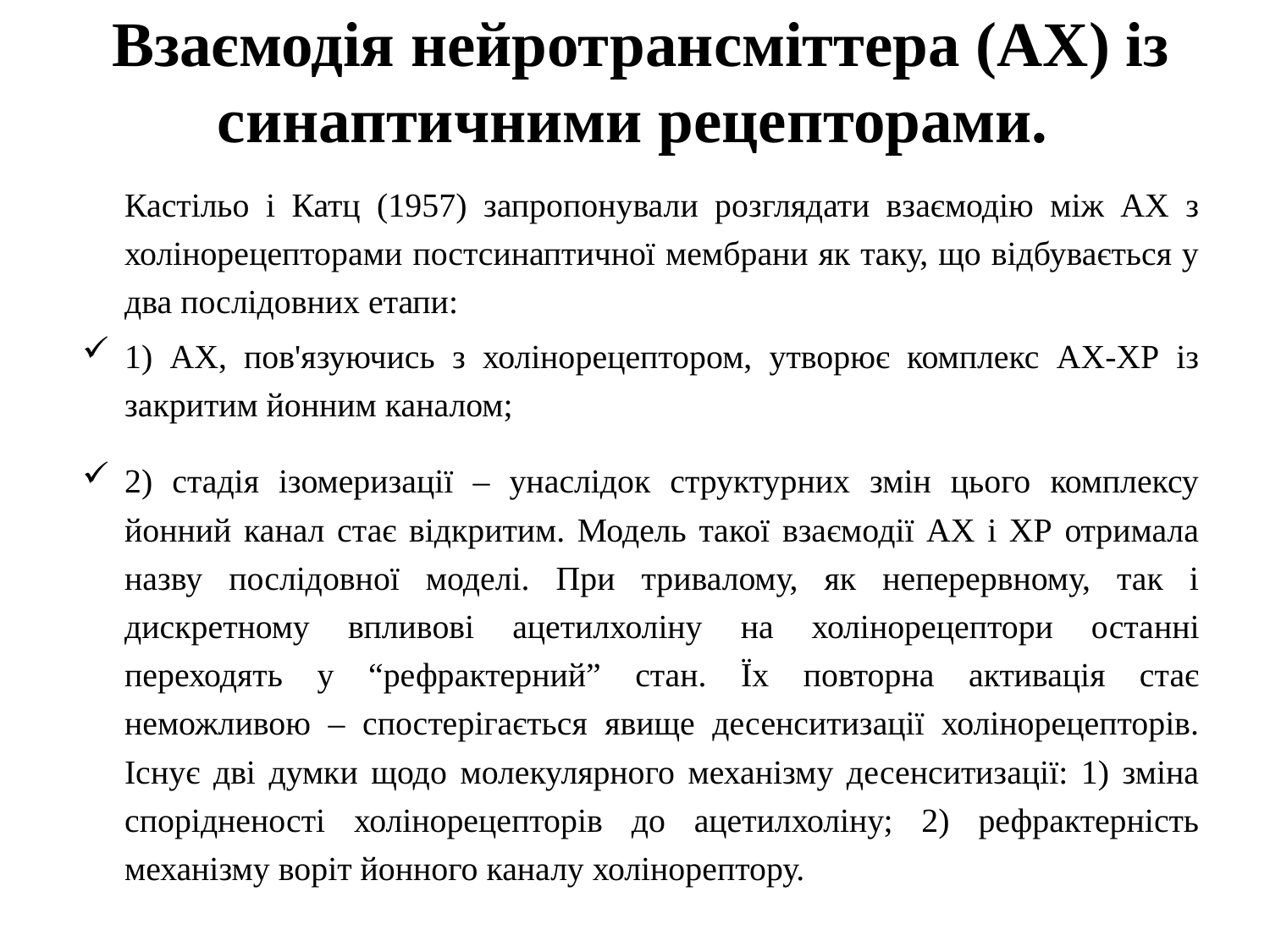

# Взаємодія нейротрансміттера (АХ) із синаптичними рецепторами.
		Кастільо і Катц (1957) запропонували розглядати взаємодію між АХ з холінорецепторами постсинаптичної мембрани як таку, що відбувається у два послідовних етапи:
1) АХ, пов'язуючись з холінорецептором, утворює комплекс АХ-ХР із закритим йонним каналом;

2) стадія ізомеризації – унаслідок структурних змін цього комплексу йонний канал стає відкритим. Модель такої взаємодії АХ і ХР отримала назву послідовної моделі. При тривалому, як неперервному, так і дискретному впливові ацетилхоліну на холінорецептори останні переходять у “рефрактерний” стан. Їх повторна активація стає неможливою – спостерігається явище десенситизації холінорецепторів. Існує дві думки щодо молекулярного механізму десенситизації: 1) зміна спорідненості холінорецепторів до ацетилхоліну; 2) рефрактерність механізму воріт йонного каналу холінорептору.